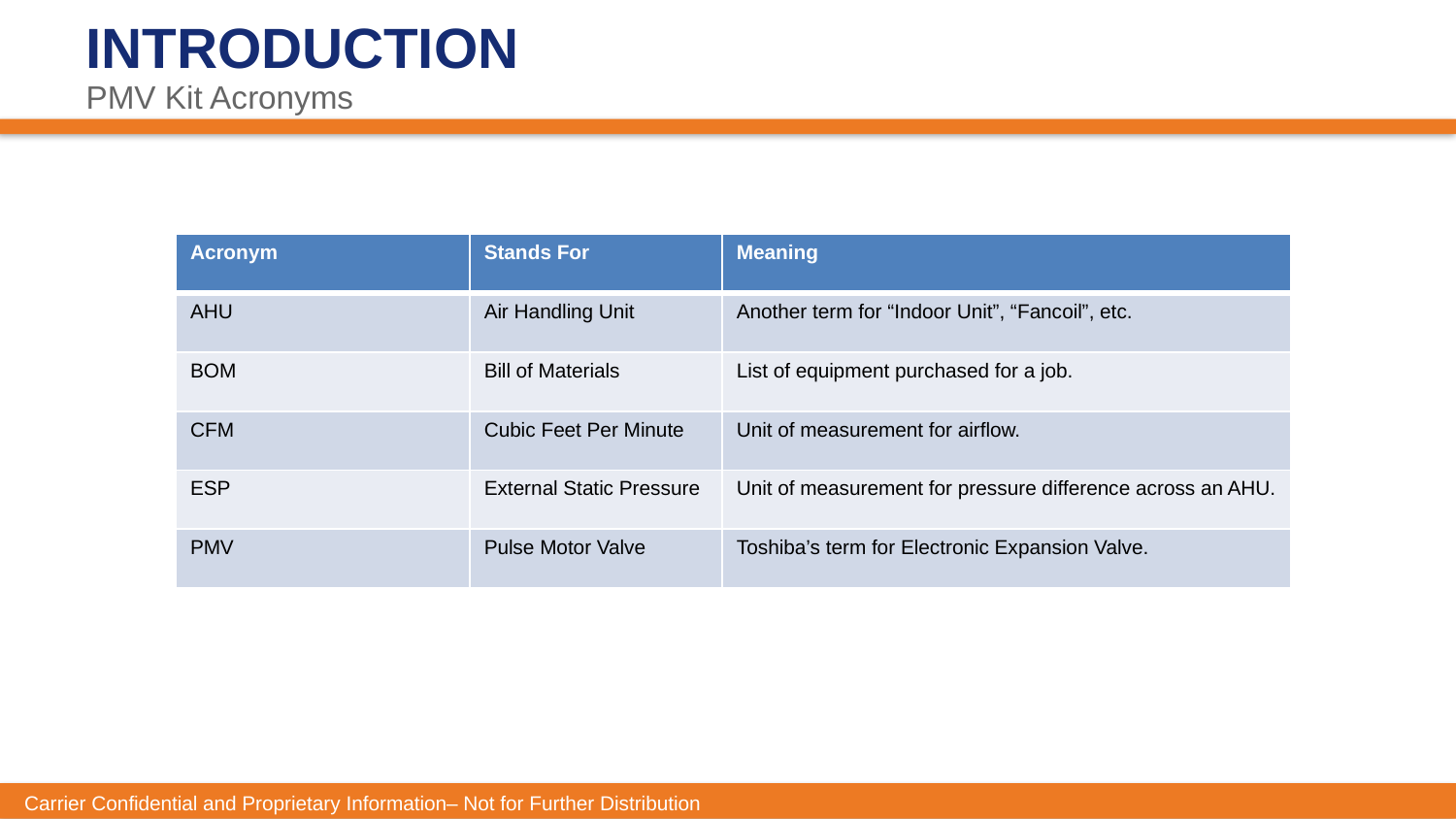

IntroDuction
PMV Kit Acronyms
| Acronym | Stands For | Meaning |
| --- | --- | --- |
| AHU | Air Handling Unit | Another term for “Indoor Unit”, “Fancoil”, etc. |
| BOM | Bill of Materials | List of equipment purchased for a job. |
| CFM | Cubic Feet Per Minute | Unit of measurement for airflow. |
| ESP | External Static Pressure | Unit of measurement for pressure difference across an AHU. |
| PMV | Pulse Motor Valve | Toshiba’s term for Electronic Expansion Valve. |